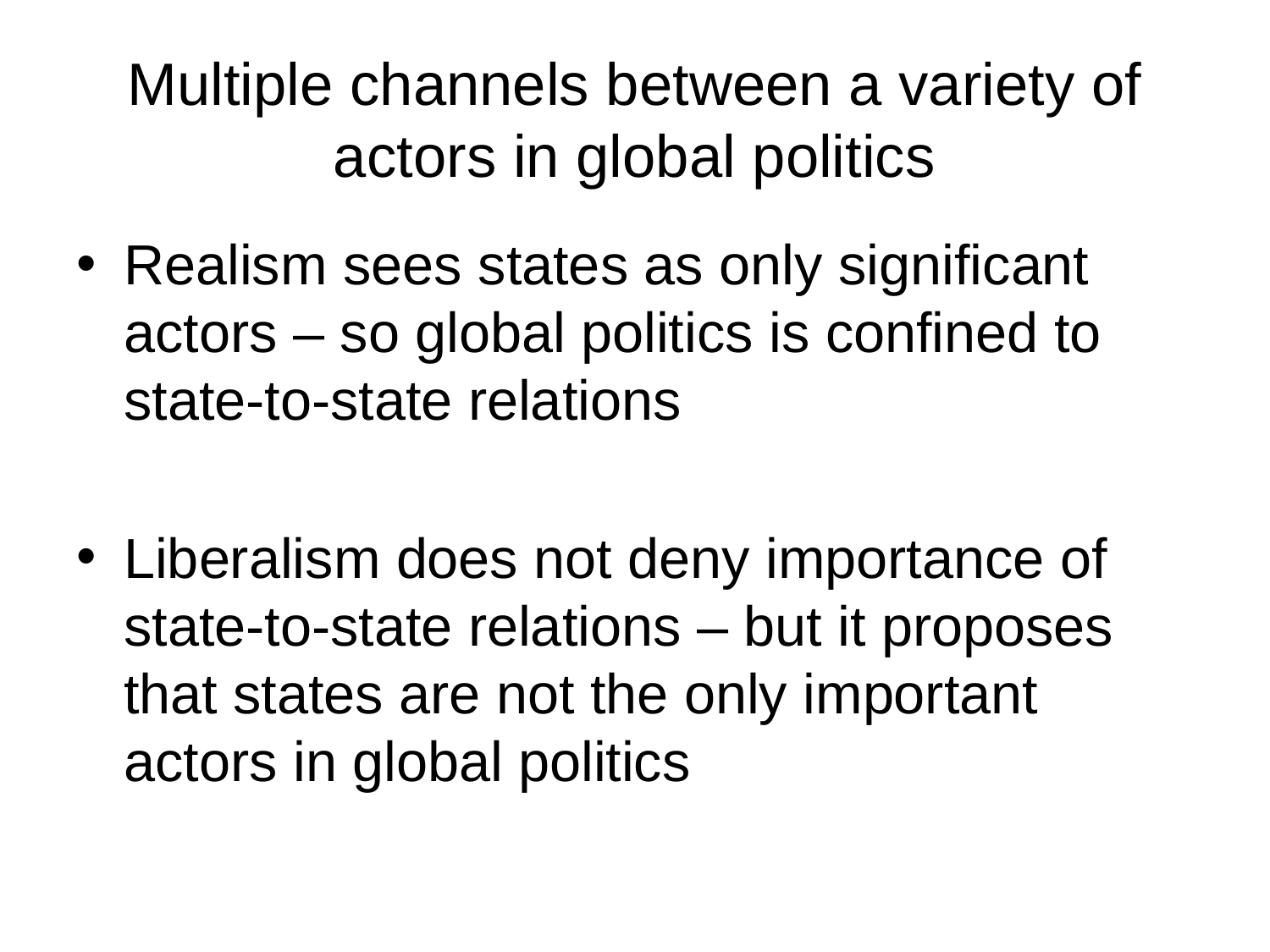

# Multiple channels between a variety of actors in global politics
Realism sees states as only significant actors – so global politics is confined to state-to-state relations

Liberalism does not deny importance of state-to-state relations – but it proposes that states are not the only important actors in global politics